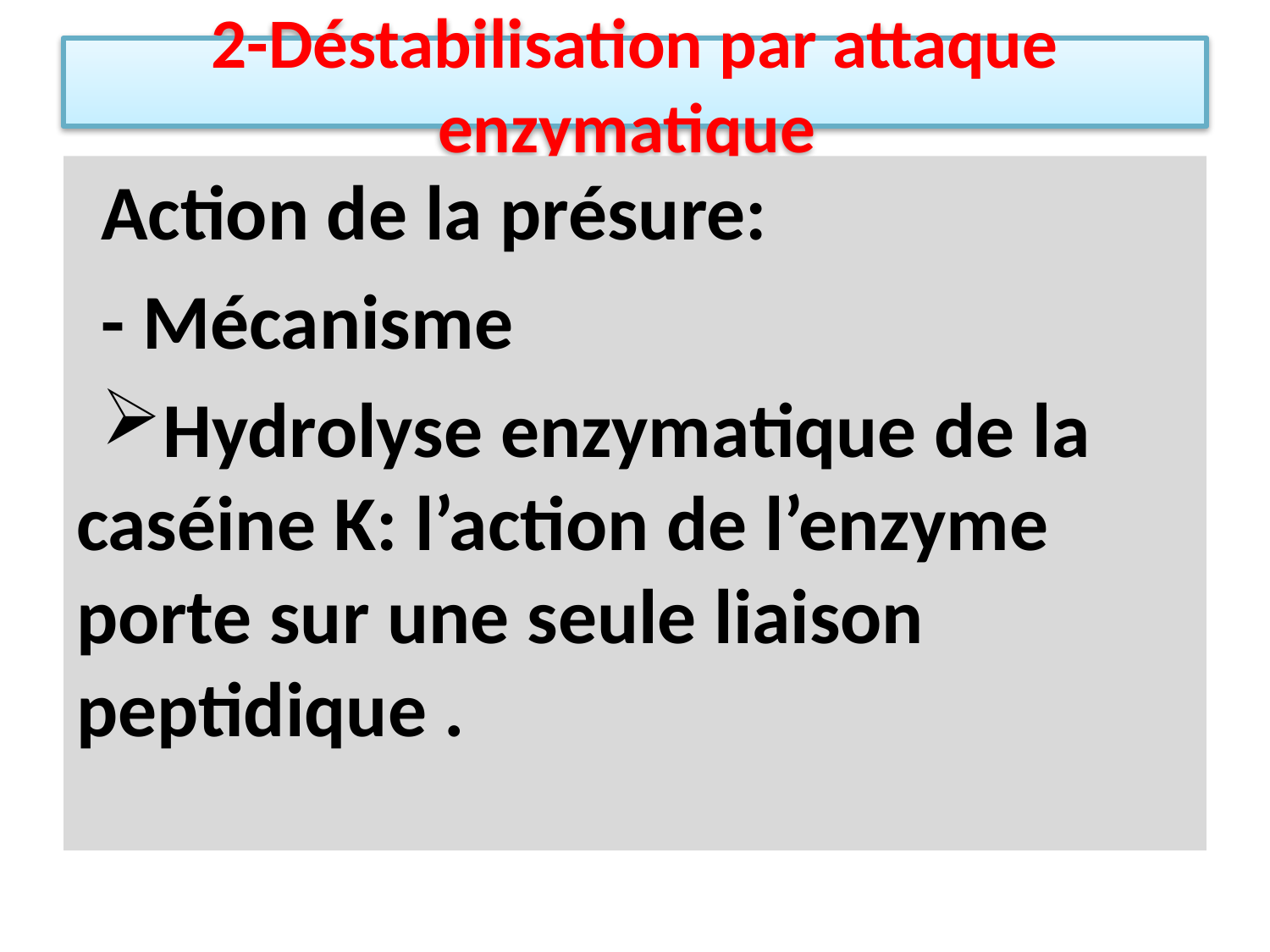

# 2-Déstabilisation par attaque enzymatique
Action de la présure:
- Mécanisme
Hydrolyse enzymatique de la caséine K: l’action de l’enzyme porte sur une seule liaison peptidique .